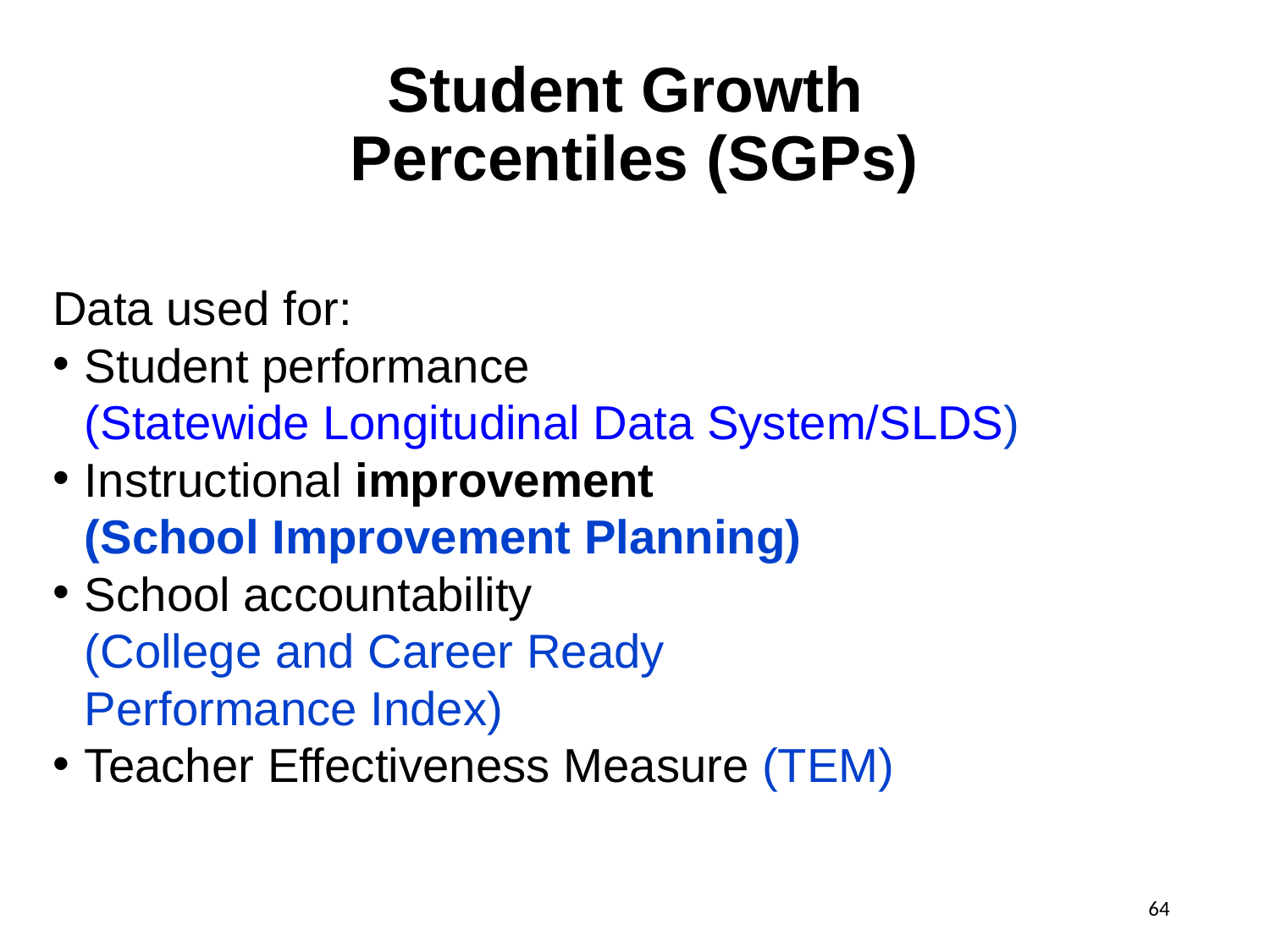

# Student Growth Percentiles (SGPs)
Data used for:
Student performance
(Statewide Longitudinal Data System/SLDS)
Instructional improvement
(School Improvement Planning)
School accountability
(College and Career Ready
Performance Index)
Teacher Effectiveness Measure (TEM)
64